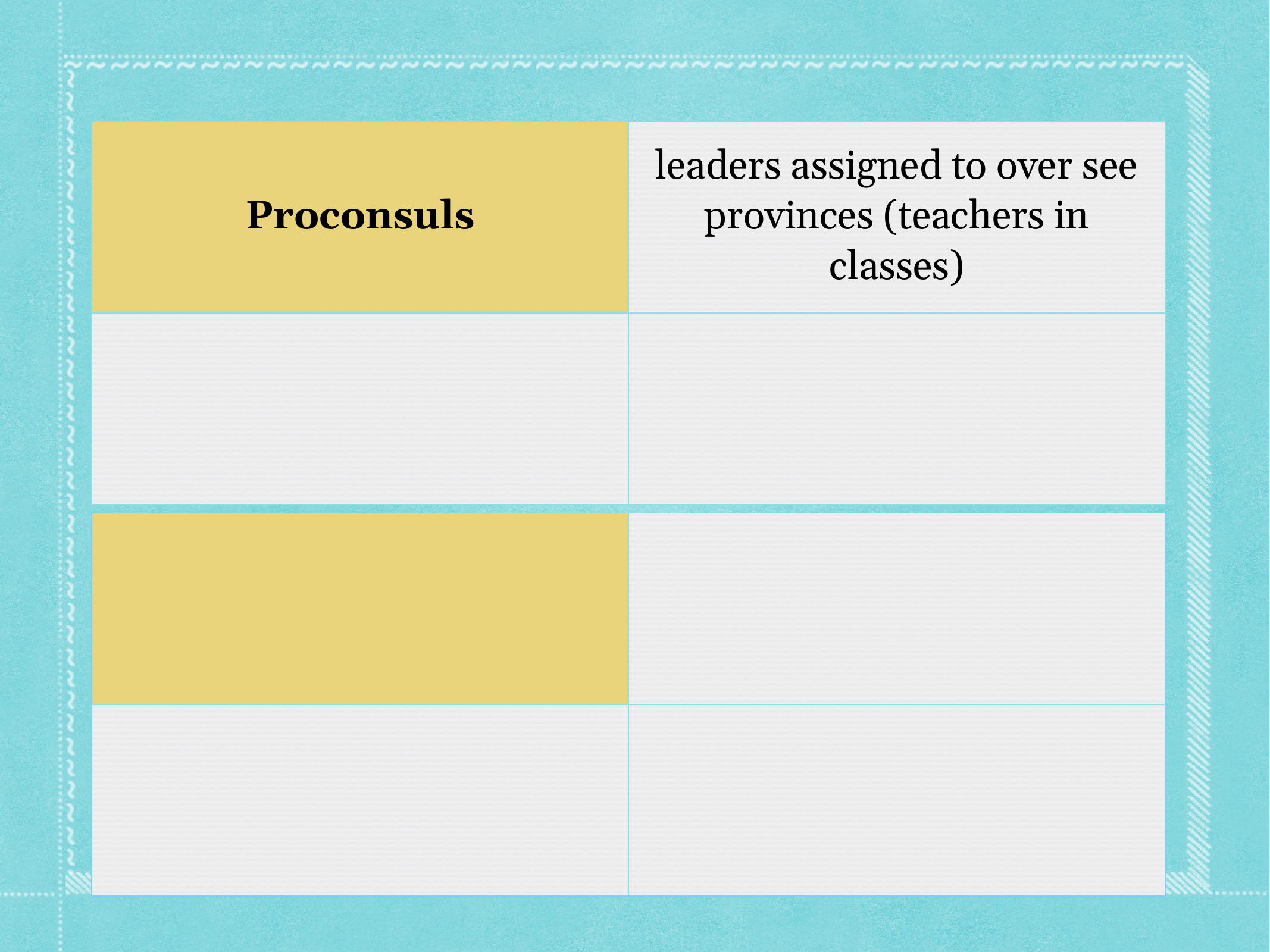

| Proconsuls | leaders assigned to over see provinces (teachers in classes) |
| --- | --- |
|  |  |
|  |  |
| --- | --- |
|  |  |